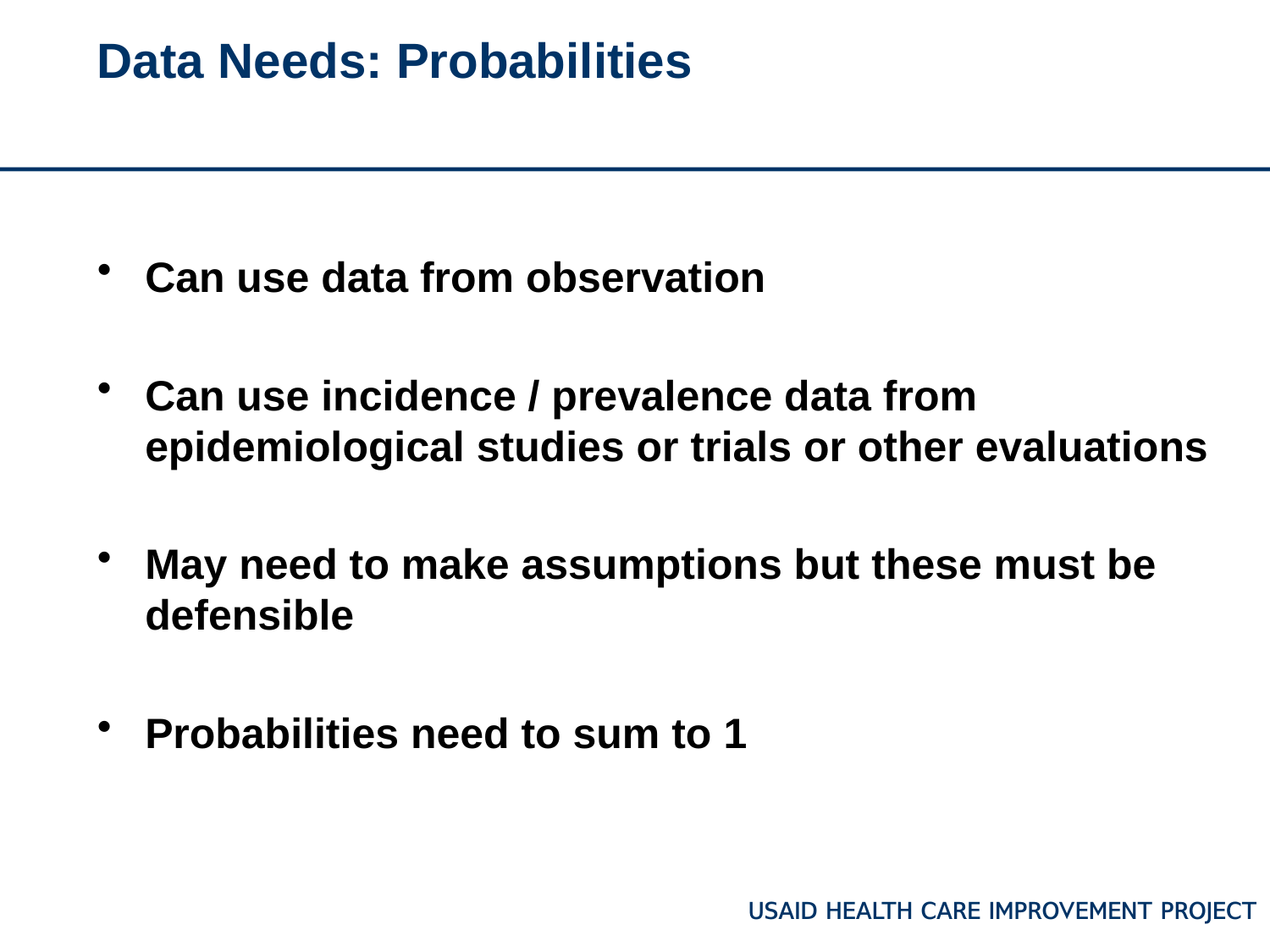

# Data Needs: Probabilities
Can use data from observation

Can use incidence / prevalence data from epidemiological studies or trials or other evaluations

May need to make assumptions but these must be defensible

Probabilities need to sum to 1